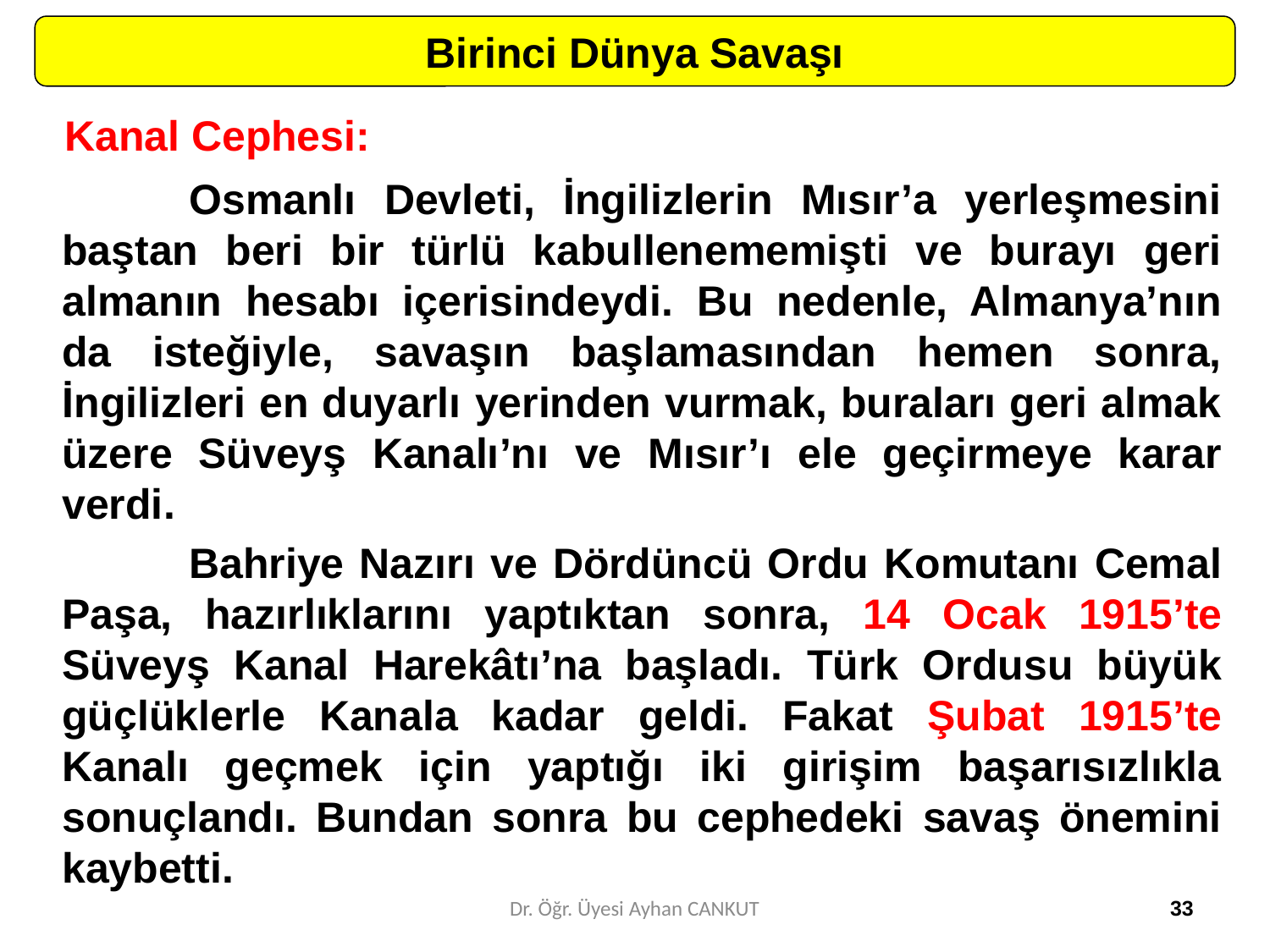

Birinci Dünya Savaşı
Kanal Cephesi:
	Osmanlı Devleti, İngilizlerin Mısır’a yerleşmesini baştan beri bir türlü kabullenememişti ve burayı geri almanın hesabı içerisindeydi. Bu nedenle, Almanya’nın da isteğiyle, savaşın başlamasından hemen sonra, İngilizleri en duyarlı yerinden vurmak, buraları geri almak üzere Süveyş Kanalı’nı ve Mısır’ı ele geçirmeye karar verdi.
	Bahriye Nazırı ve Dördüncü Ordu Komutanı Cemal Paşa, hazırlıklarını yaptıktan sonra, 14 Ocak 1915’te Süveyş Kanal Harekâtı’na başladı. Türk Ordusu büyük güçlüklerle Kanala kadar geldi. Fakat Şubat 1915’te Kanalı geçmek için yaptığı iki girişim başarısızlıkla sonuçlandı. Bundan sonra bu cephedeki savaş önemini kaybetti.

Dr. Öğr. Üyesi Ayhan CANKUT
33